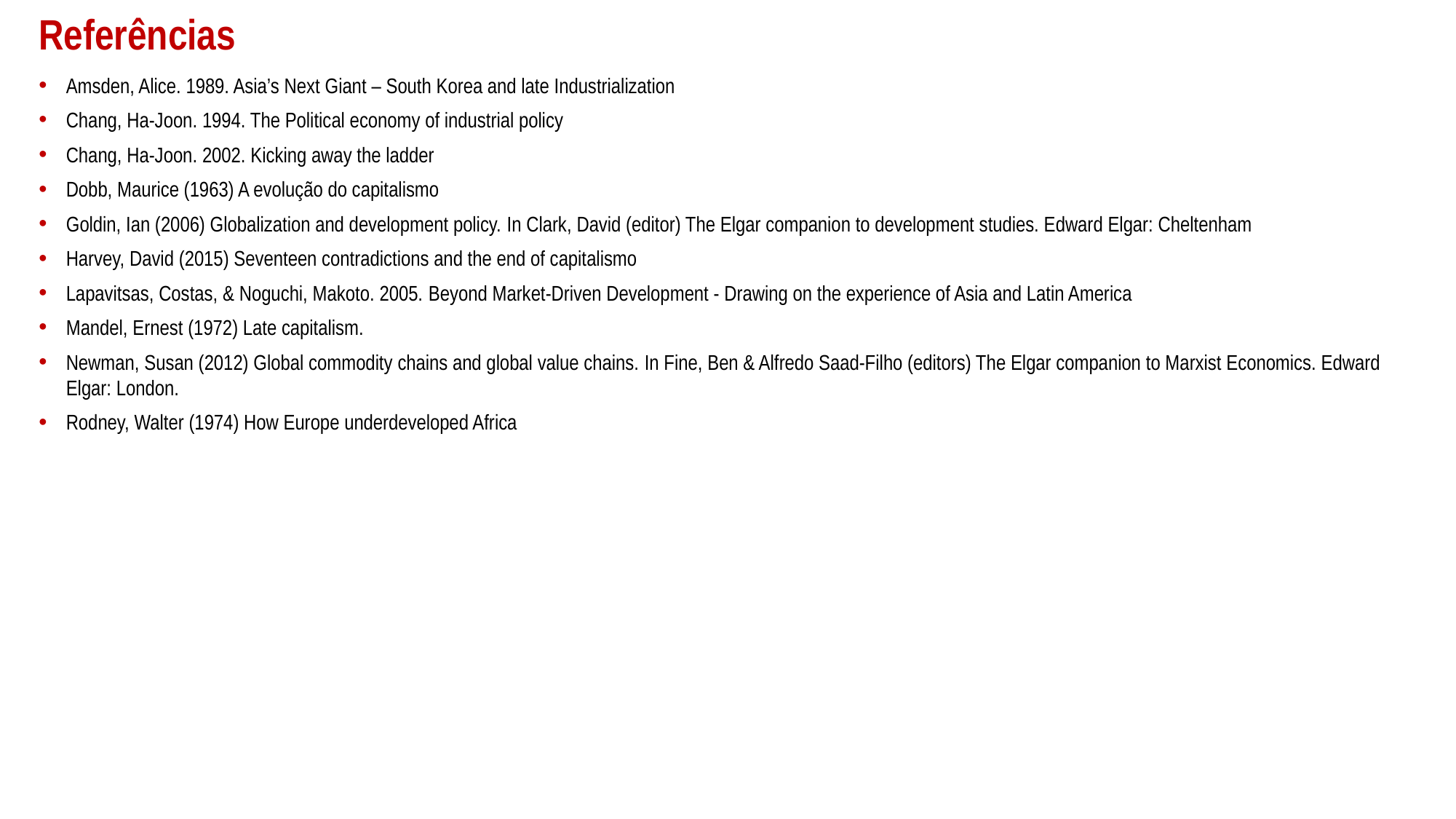

# Referências
Amsden, Alice. 1989. Asia’s Next Giant – South Korea and late Industrialization
Chang, Ha-Joon. 1994. The Political economy of industrial policy
Chang, Ha-Joon. 2002. Kicking away the ladder
Dobb, Maurice (1963) A evolução do capitalismo
Goldin, Ian (2006) Globalization and development policy. In Clark, David (editor) The Elgar companion to development studies. Edward Elgar: Cheltenham
Harvey, David (2015) Seventeen contradictions and the end of capitalismo
Lapavitsas, Costas, & Noguchi, Makoto. 2005. Beyond Market-Driven Development - Drawing on the experience of Asia and Latin America
Mandel, Ernest (1972) Late capitalism.
Newman, Susan (2012) Global commodity chains and global value chains. In Fine, Ben & Alfredo Saad-Filho (editors) The Elgar companion to Marxist Economics. Edward Elgar: London.
Rodney, Walter (1974) How Europe underdeveloped Africa